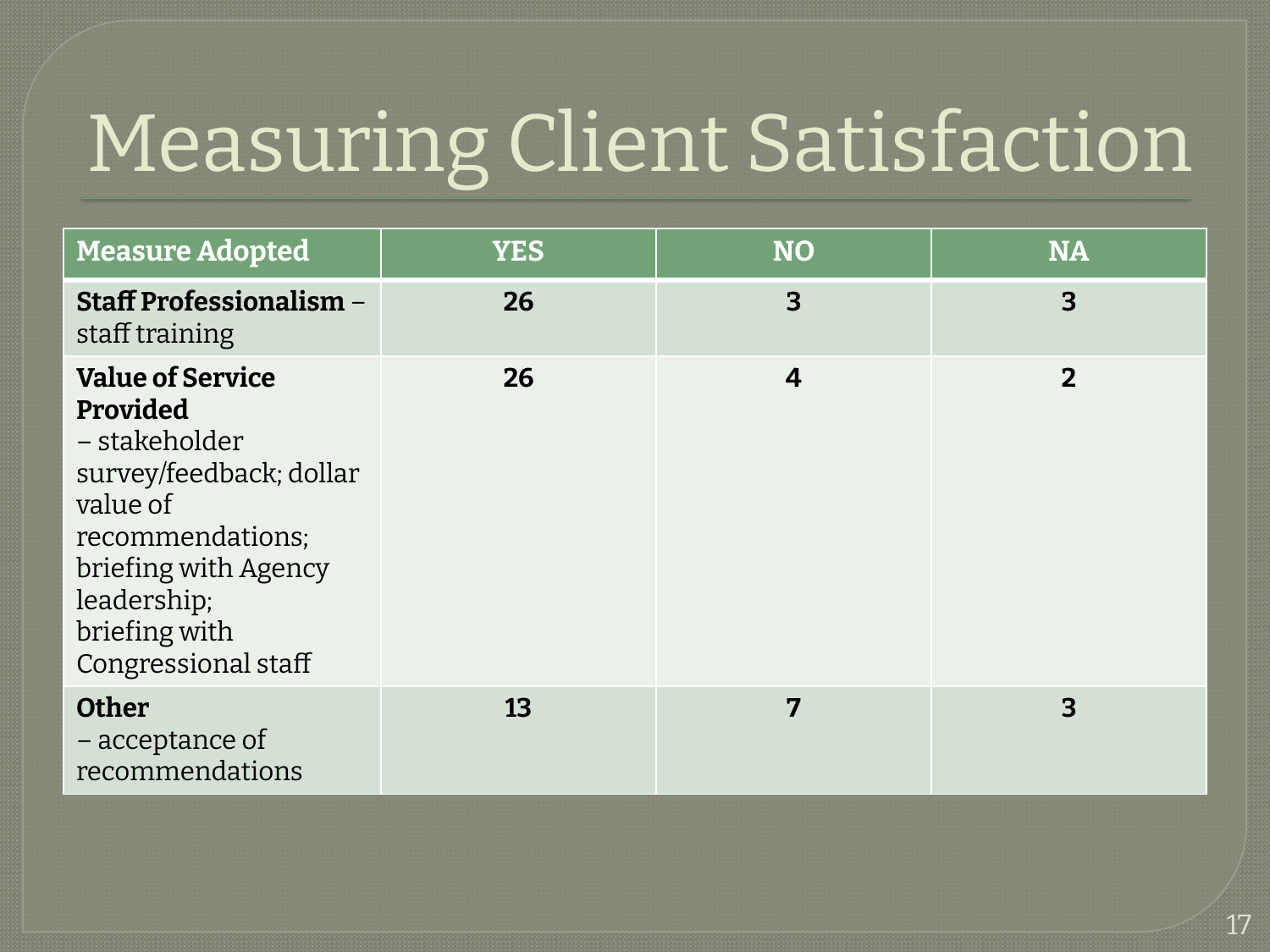

# Measuring Client Satisfaction
| Measure Adopted | YES | NO | NA |
| --- | --- | --- | --- |
| Staff Professionalism – staff training | 26 | 3 | 3 |
| Value of Service Provided – stakeholder survey/feedback; dollar value of recommendations; briefing with Agency leadership; briefing with Congressional staff | 26 | 4 | 2 |
| Other – acceptance of recommendations | 13 | 7 | 3 |
17